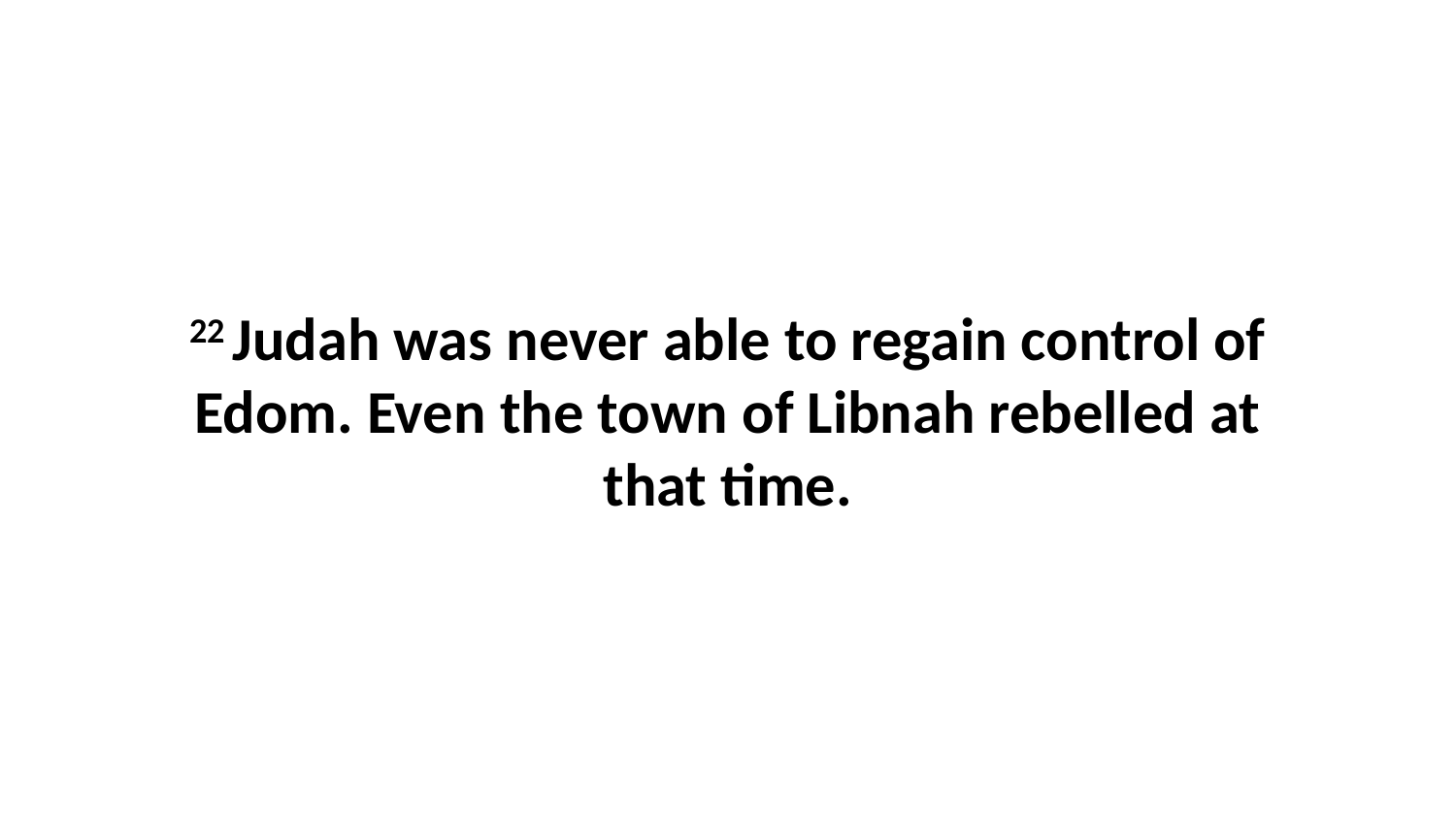

22 Judah was never able to regain control of Edom. Even the town of Libnah rebelled at that time.